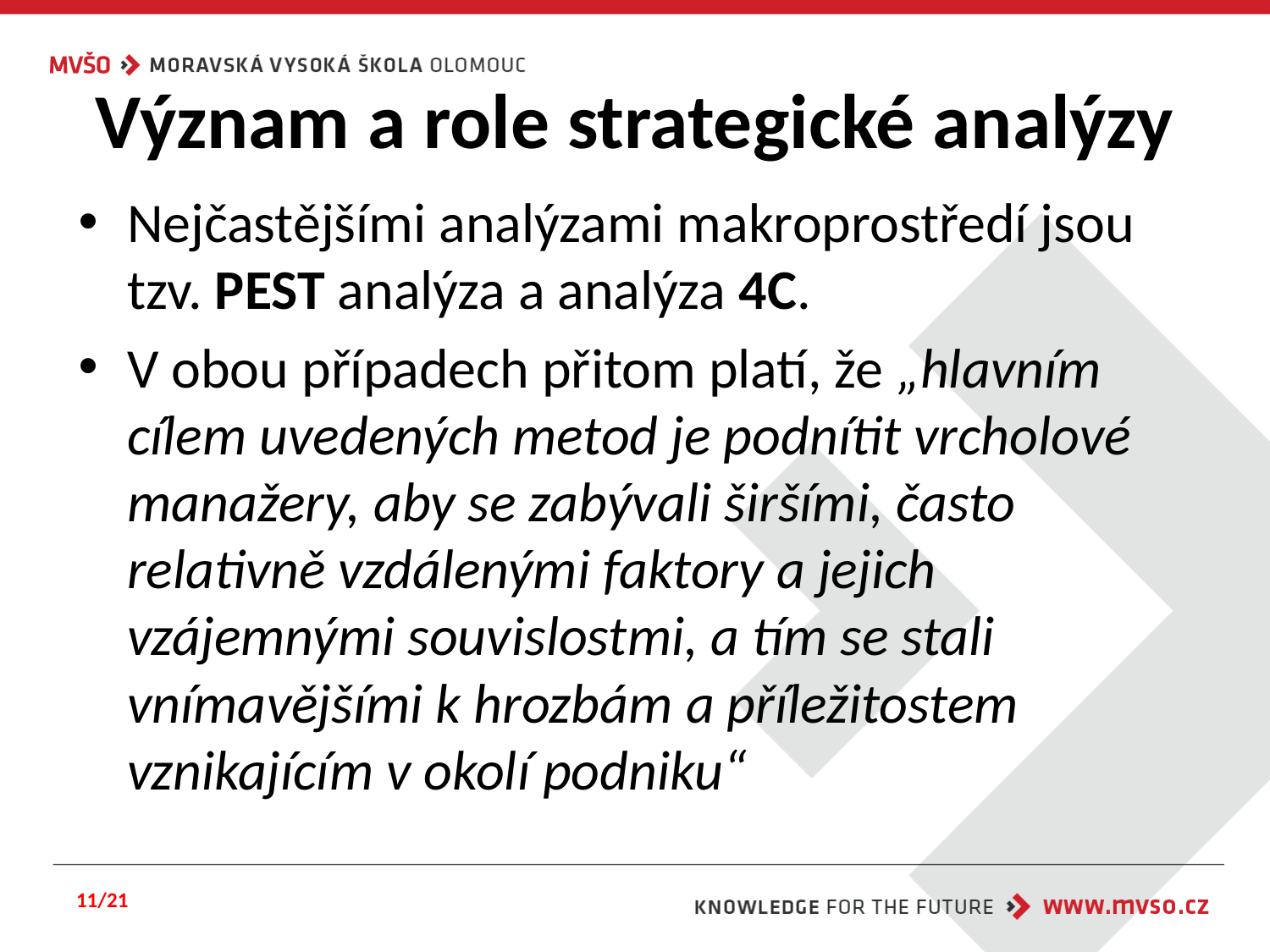

# Význam a role strategické analýzy
Nejčastějšími analýzami makroprostředí jsou tzv. PEST analýza a analýza 4C.
V obou případech přitom platí, že „hlavním cílem uvedených metod je podnítit vrcholové manažery, aby se zabývali širšími, často relativně vzdálenými faktory a jejich vzájemnými souvislostmi, a tím se stali vnímavějšími k hrozbám a příležitostem vznikajícím v okolí podniku“

11/21